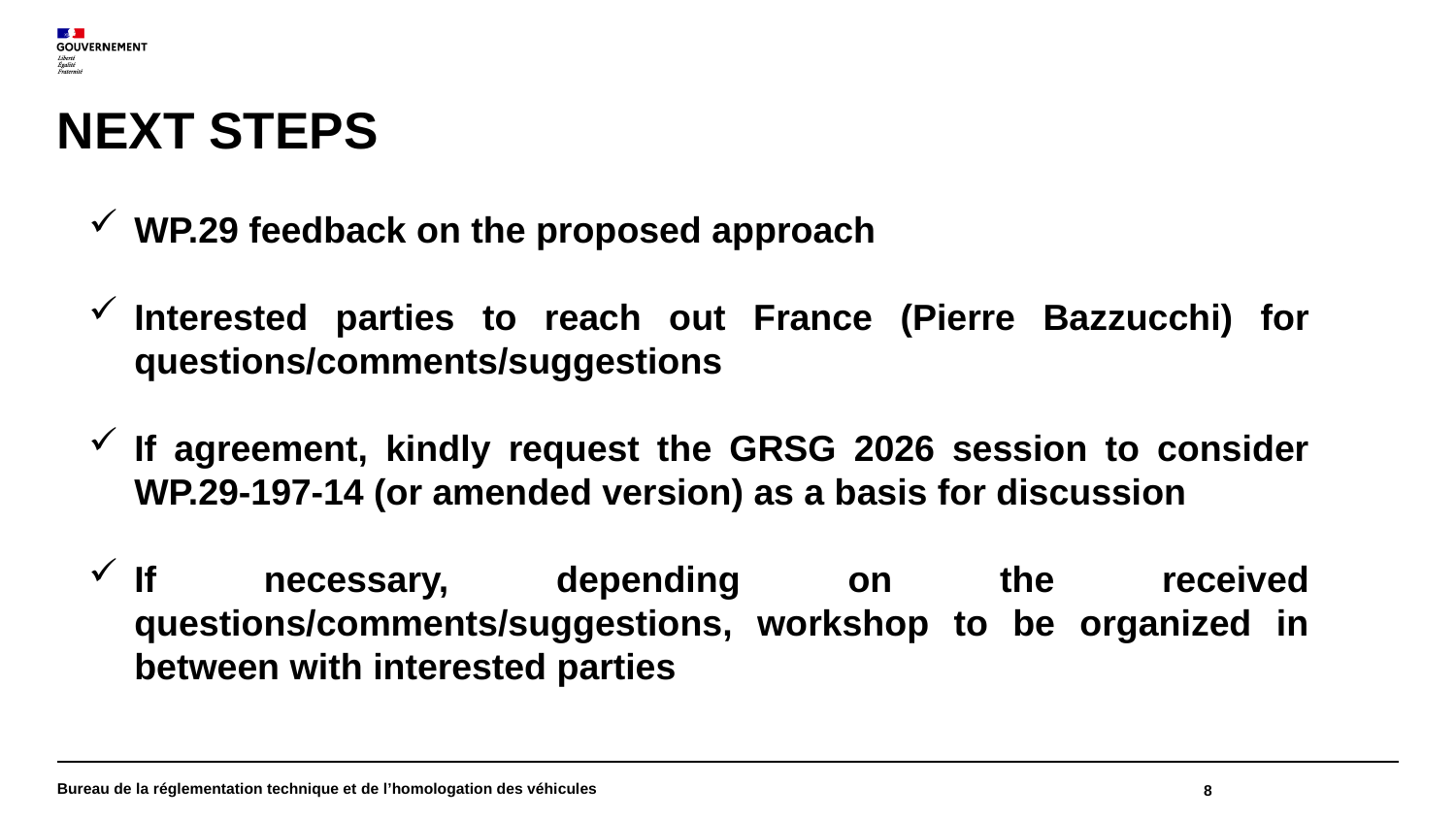

# NEXT STEPS

WP.29 feedback on the proposed approach

Interested parties to reach out France (Pierre Bazzucchi) for questions/comments/suggestions

If agreement, kindly request the GRSG 2026 session to consider WP.29-197-14 (or amended version) as a basis for discussion

If necessary, depending on the received questions/comments/suggestions, workshop to be organized in between with interested parties

Bureau de la réglementation technique et de l’homologation des véhicules
8